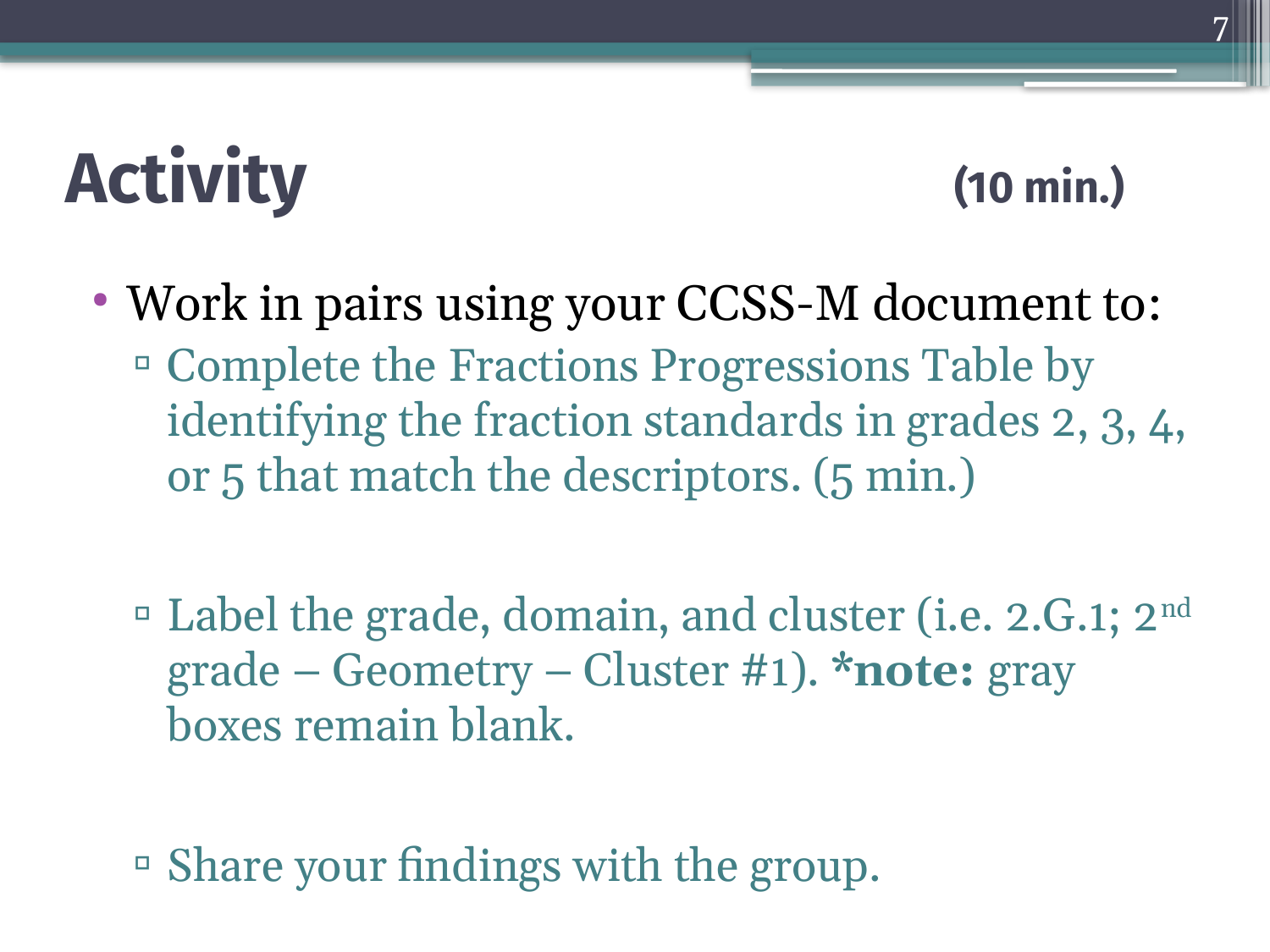

7
# Activity 					(10 min.)
Work in pairs using your CCSS-M document to:
Complete the Fractions Progressions Table by identifying the fraction standards in grades 2, 3, 4, or 5 that match the descriptors. (5 min.)

Label the grade, domain, and cluster (i.e. 2.G.1; 2nd grade – Geometry – Cluster #1). *note: gray boxes remain blank.

Share your findings with the group.